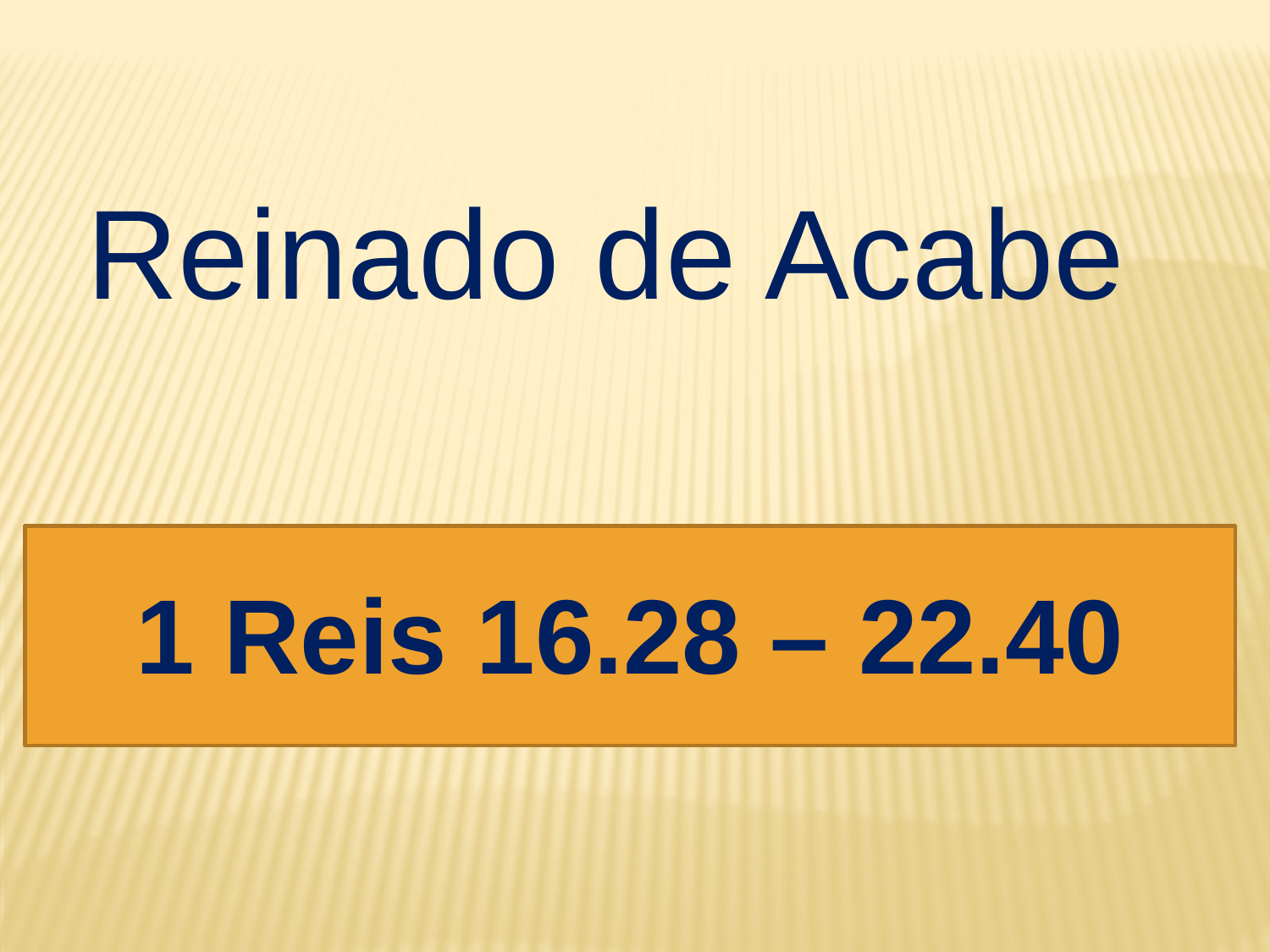

Reinado de Acabe

1 Reis 16.28 – 22.40